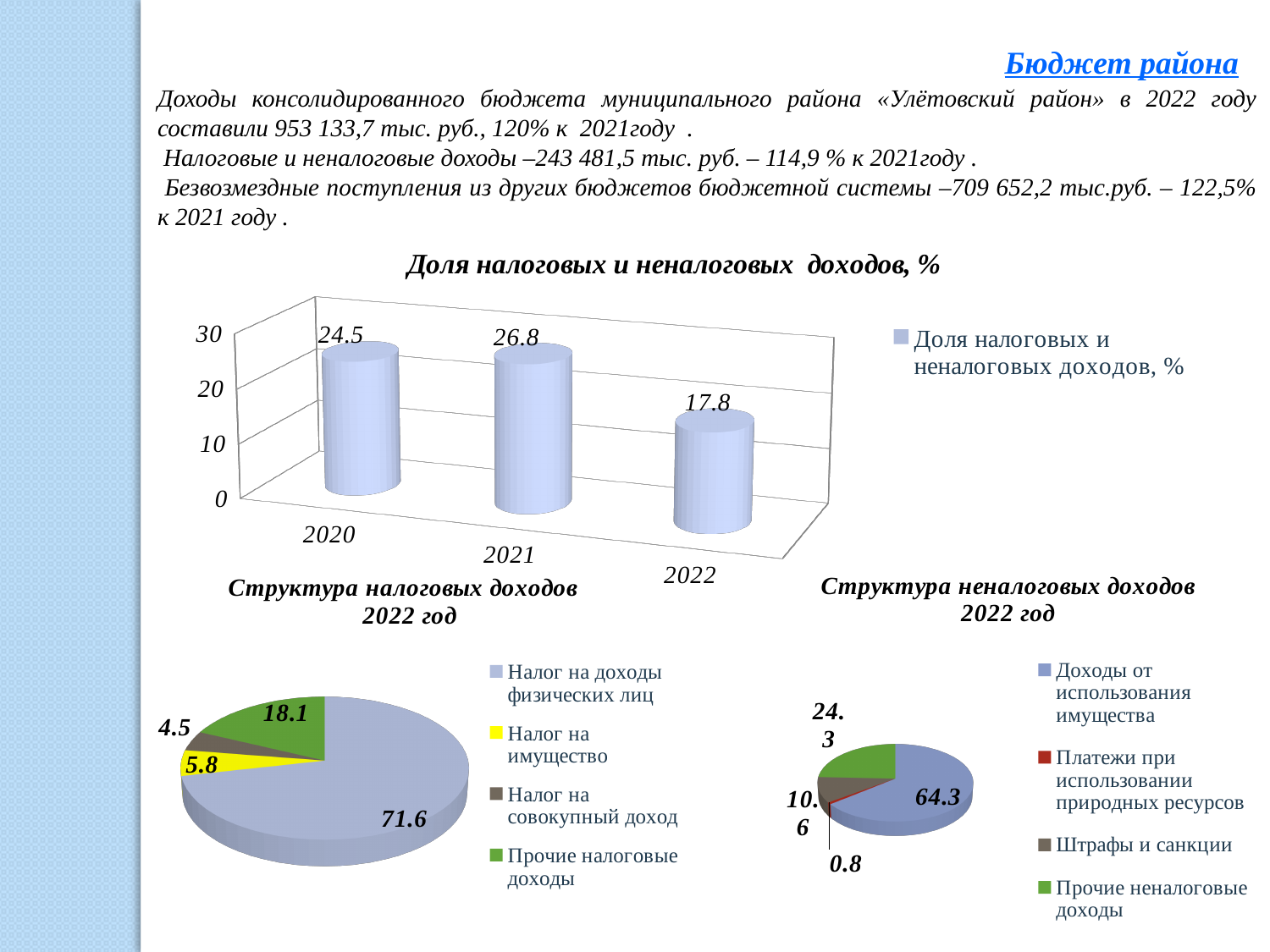

Бюджет района
Доходы консолидированного бюджета муниципального района «Улётовский район» в 2022 году составили 953 133,7 тыс. руб., 120% к  2021году  .
 Налоговые и неналоговые доходы –243 481,5 тыс. руб. – 114,9 % к 2021году .
 Безвозмездные поступления из других бюджетов бюджетной системы –709 652,2 тыс.руб. – 122,5% к 2021 году .

[unsupported chart]

[unsupported chart]

[unsupported chart]